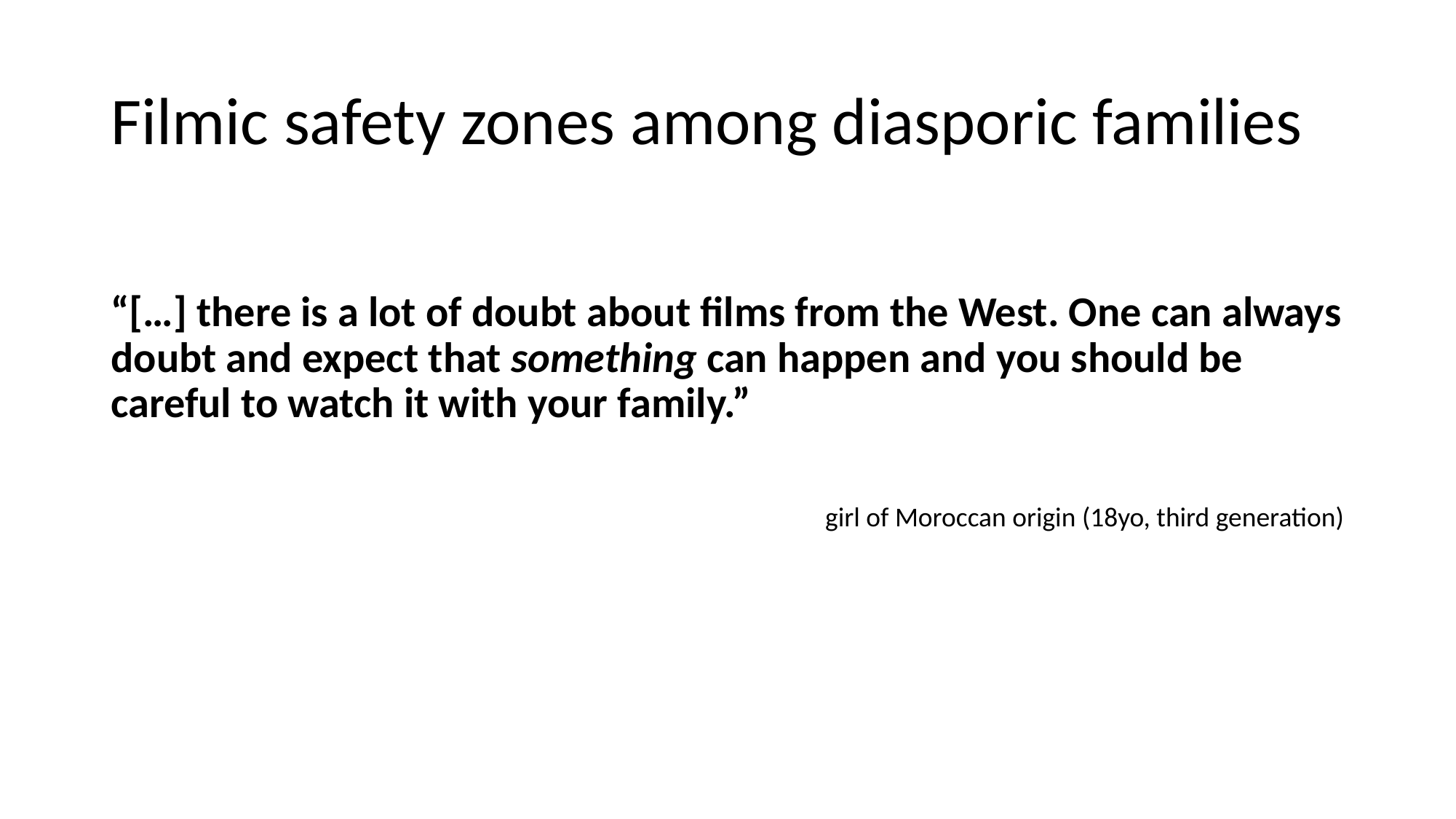

# Filmic safety zones among diasporic families

“[…] there is a lot of doubt about films from the West. One can always doubt and expect that something can happen and you should be careful to watch it with your family.”

girl of Moroccan origin (18yo, third generation)